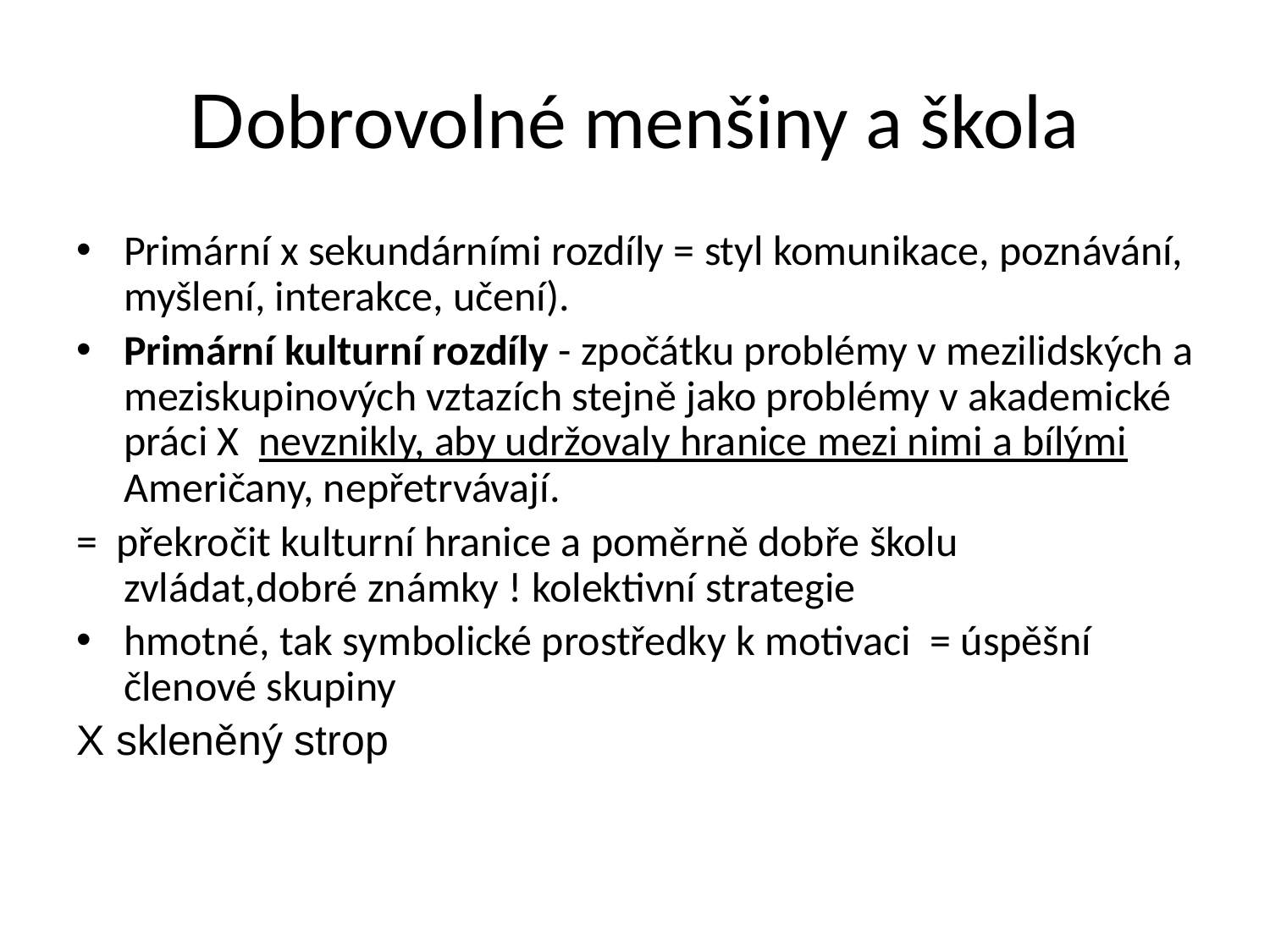

# Dobrovolné menšiny a škola
Primární x sekundárními rozdíly = styl komunikace, poznávání, myšlení, interakce, učení).
Primární kulturní rozdíly - zpočátku problémy v mezilidských a meziskupinových vztazích stejně jako problémy v akademické práci X  nevznikly, aby udržovaly hranice mezi nimi a bílými Američany, nepřetrvávají.
=  překročit kulturní hranice a poměrně dobře školu zvládat,dobré známky ! kolektivní strategie
hmotné, tak symbolické prostředky k motivaci  = úspěšní členové skupiny
X skleněný strop